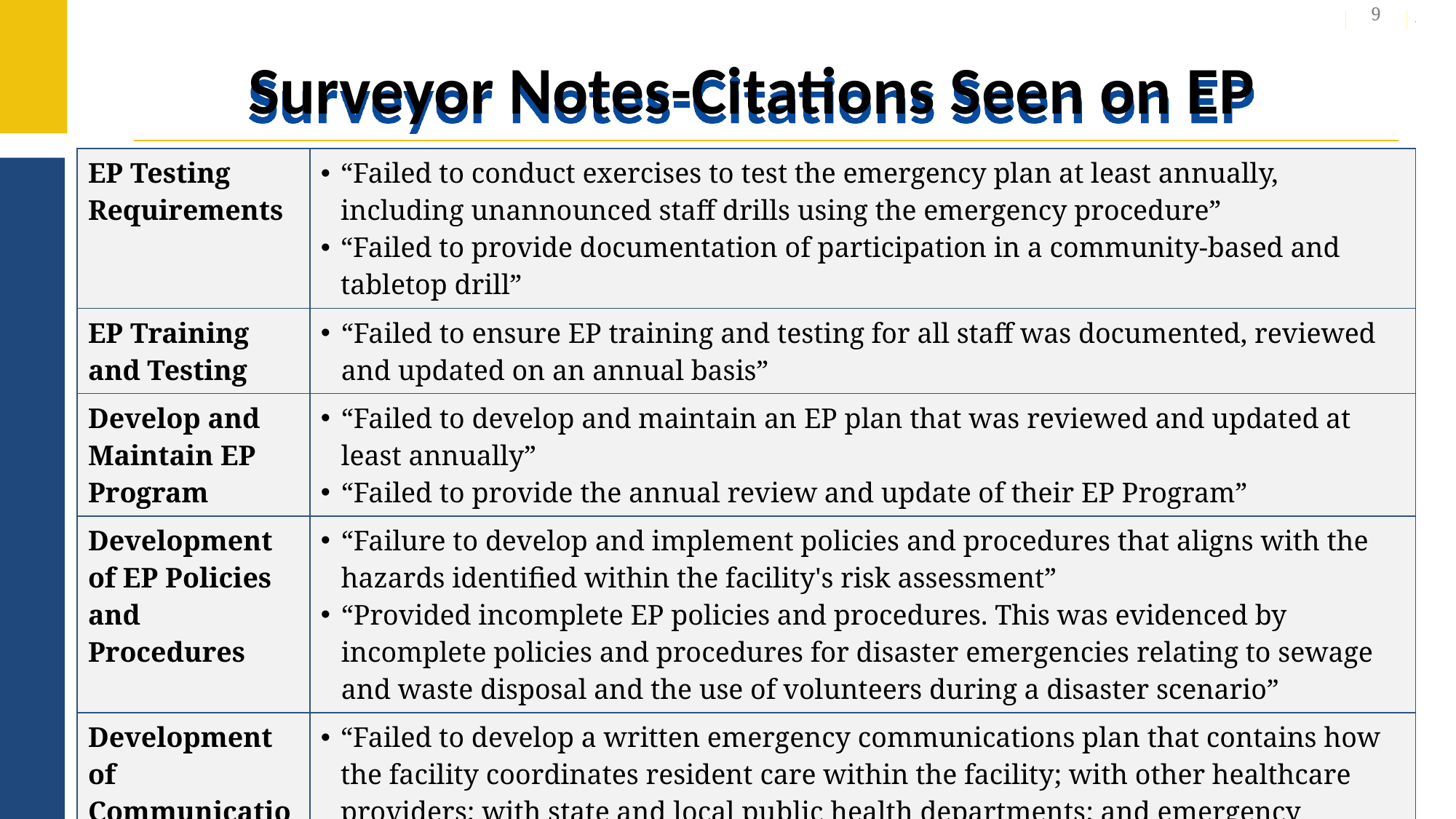

9
# Surveyor Notes-Citations Seen on EP
| EP Testing Requirements | “Failed to conduct exercises to test the emergency plan at least annually, including unannounced staff drills using the emergency procedure” “Failed to provide documentation of participation in a community-based and tabletop drill” |
| --- | --- |
| EP Training and Testing | “Failed to ensure EP training and testing for all staff was documented, reviewed and updated on an annual basis” |
| Develop and Maintain EP Program | “Failed to develop and maintain an EP plan that was reviewed and updated at least annually” “Failed to provide the annual review and update of their EP Program” |
| Development of EP Policies and Procedures | “Failure to develop and implement policies and procedures that aligns with the hazards identified within the facility's risk assessment” “Provided incomplete EP policies and procedures. This was evidenced by incomplete policies and procedures for disaster emergencies relating to sewage and waste disposal and the use of volunteers during a disaster scenario” |
| Development of Communication Plan | “Failed to develop a written emergency communications plan that contains how the facility coordinates resident care within the facility; with other healthcare providers; with state and local public health departments; and emergency management systems” |